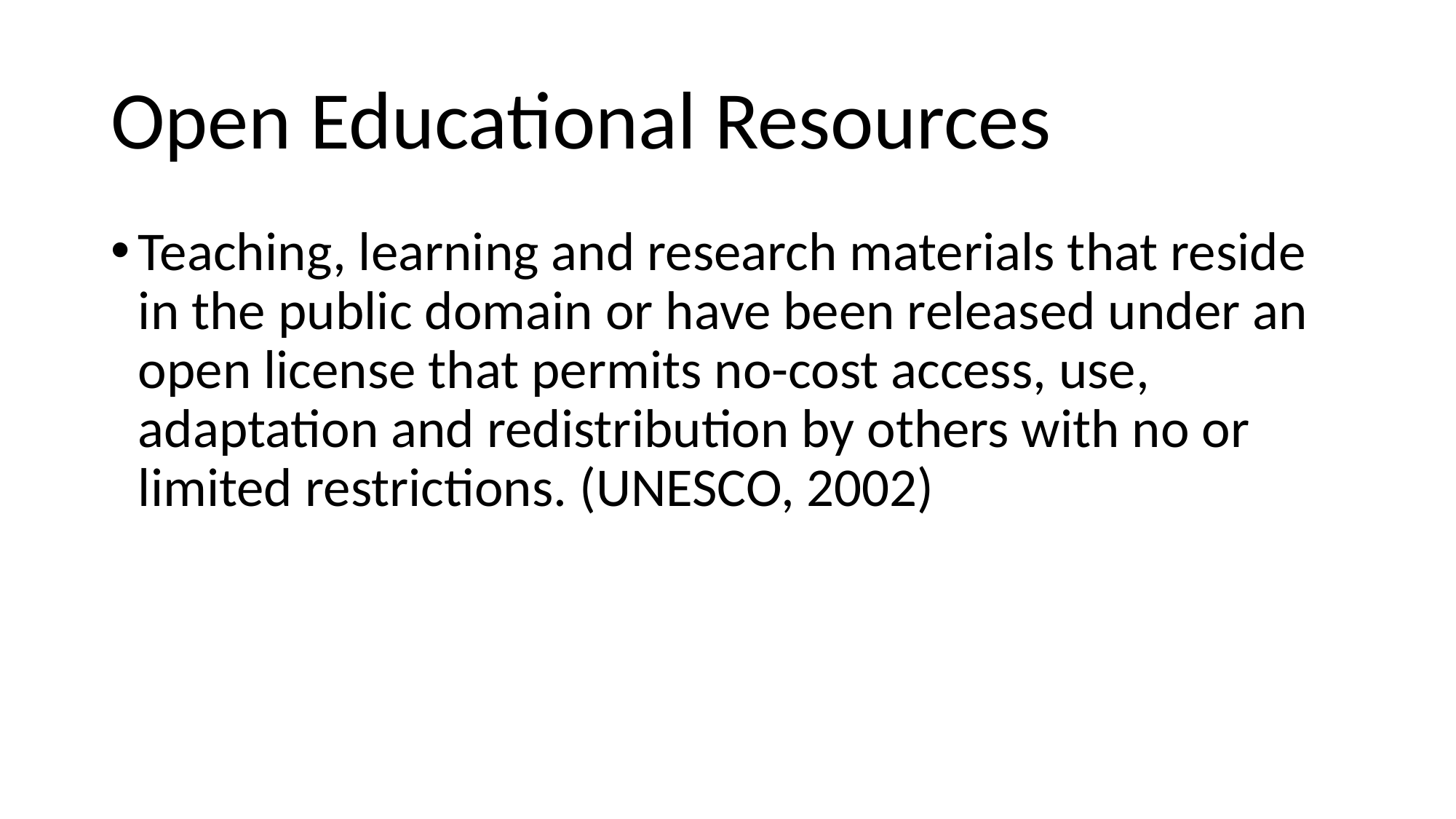

# Open Educational Resources
Teaching, learning and research materials that reside in the public domain or have been released under an open license that permits no-cost access, use, adaptation and redistribution by others with no or limited restrictions. (UNESCO, 2002)